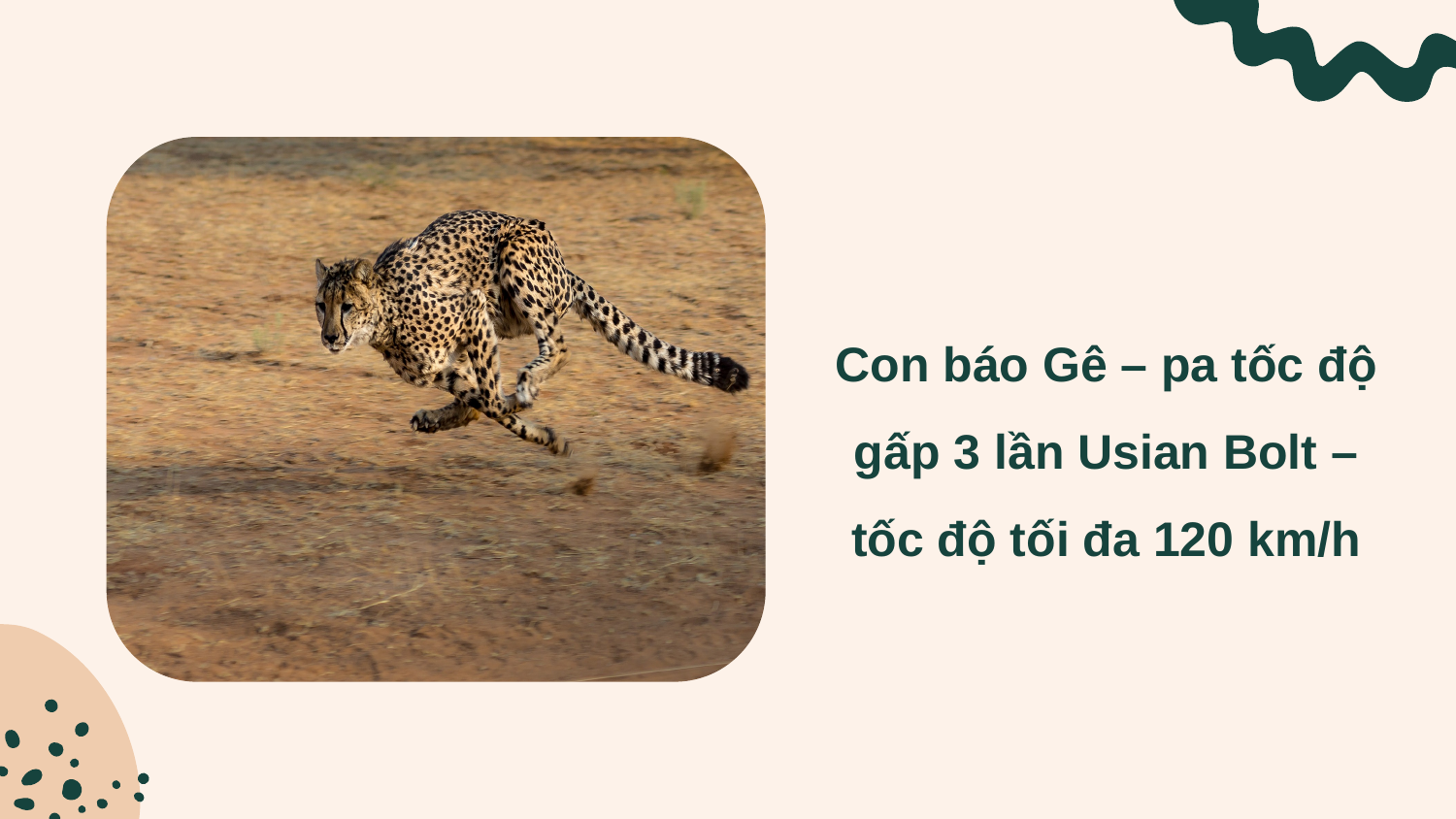

Con báo Gê – pa tốc độ gấp 3 lần Usian Bolt – tốc độ tối đa 120 km/h